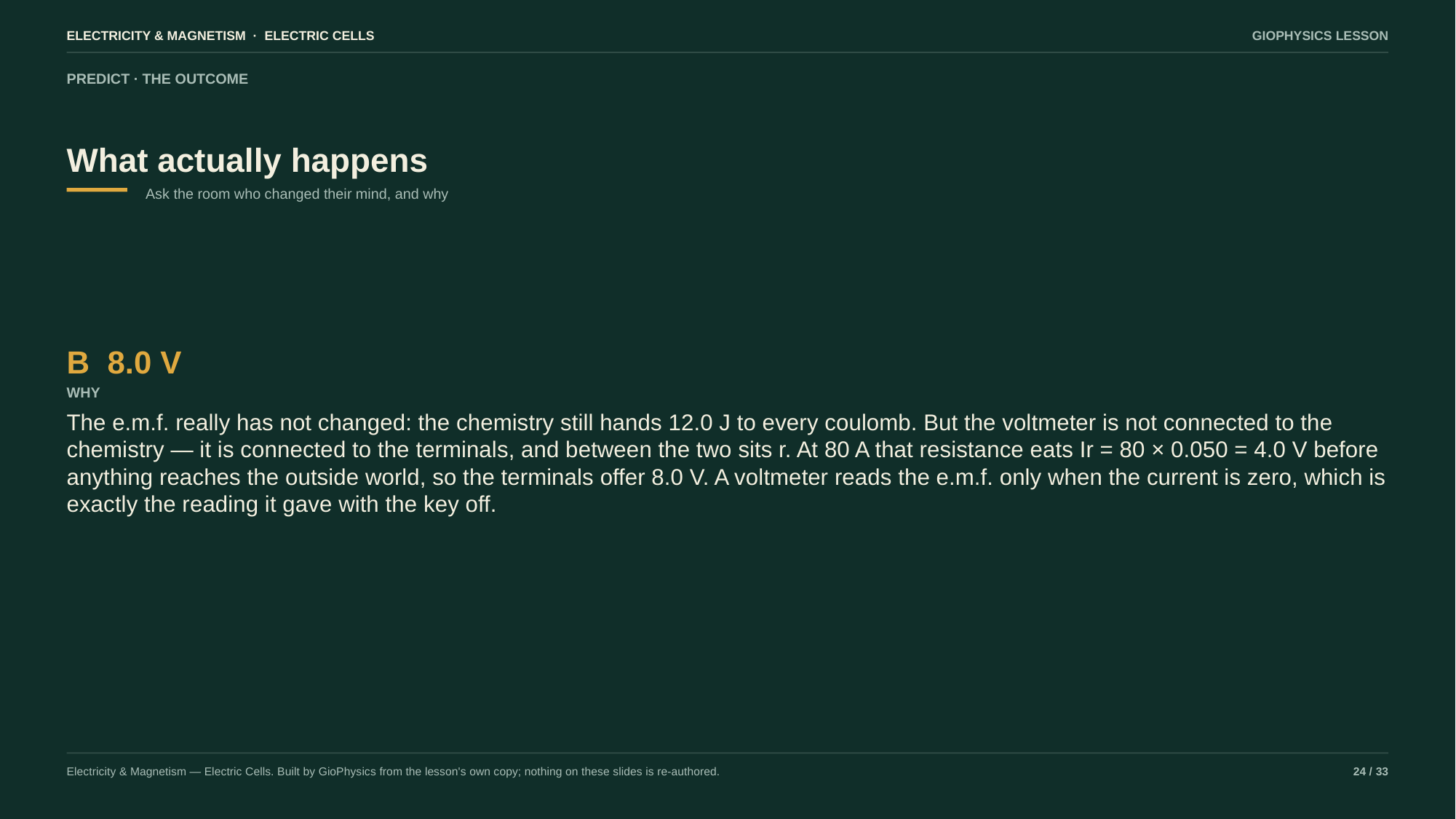

ELECTRICITY & MAGNETISM  ·  ELECTRIC CELLS
GIOPHYSICS LESSON

PREDICT · THE OUTCOME
What actually happens
Ask the room who changed their mind, and why

B  8.0 V
WHY
The e.m.f. really has not changed: the chemistry still hands 12.0 J to every coulomb. But the voltmeter is not connected to the chemistry — it is connected to the terminals, and between the two sits r. At 80 A that resistance eats Ir = 80 × 0.050 = 4.0 V before anything reaches the outside world, so the terminals offer 8.0 V. A voltmeter reads the e.m.f. only when the current is zero, which is exactly the reading it gave with the key off.

Electricity & Magnetism — Electric Cells. Built by GioPhysics from the lesson's own copy; nothing on these slides is re-authored.
24 / 33